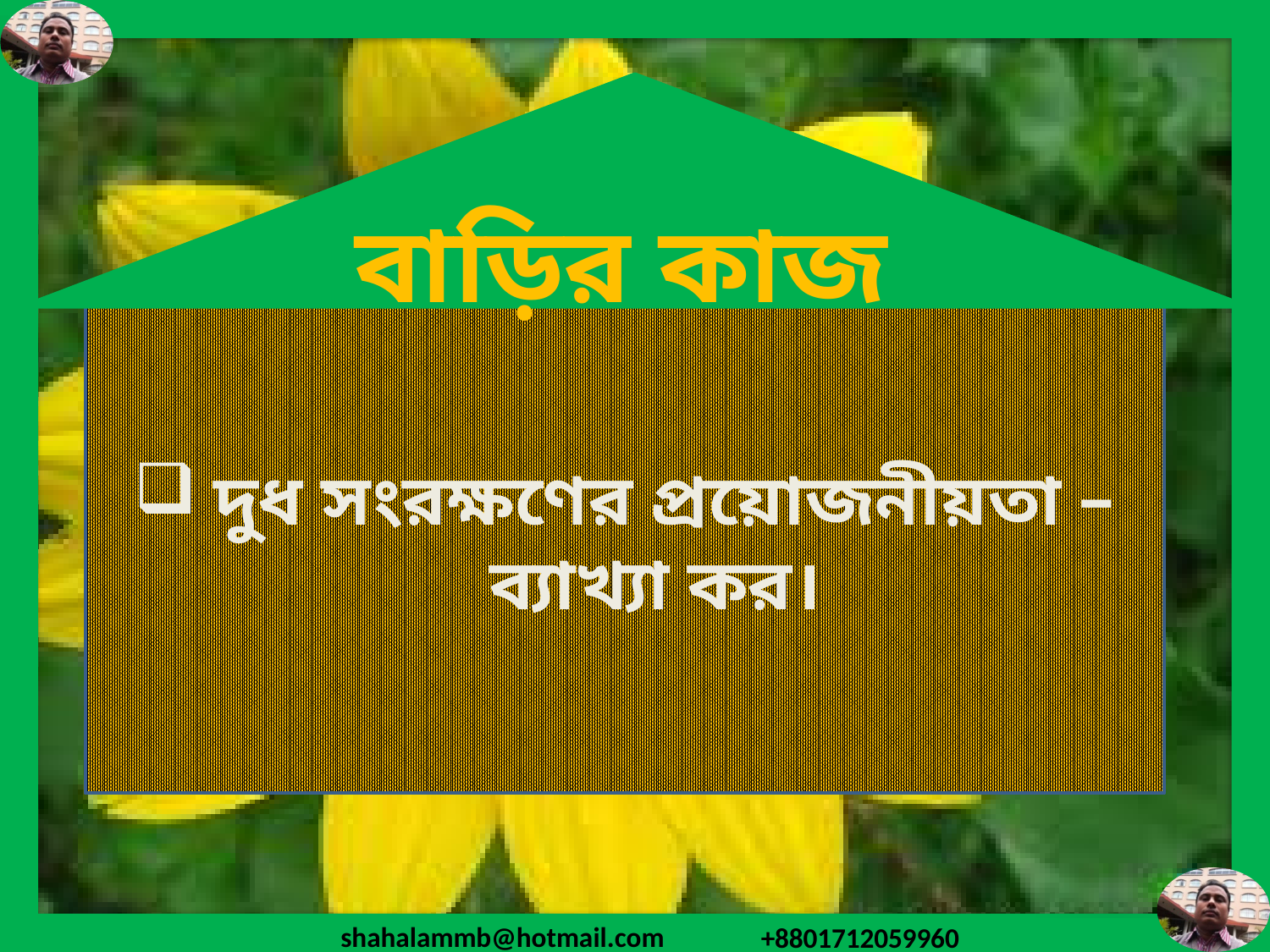

বাড়ির কাজ
দুধ সংরক্ষণের প্রয়োজনীয়তা – ব্যাখ্যা কর।